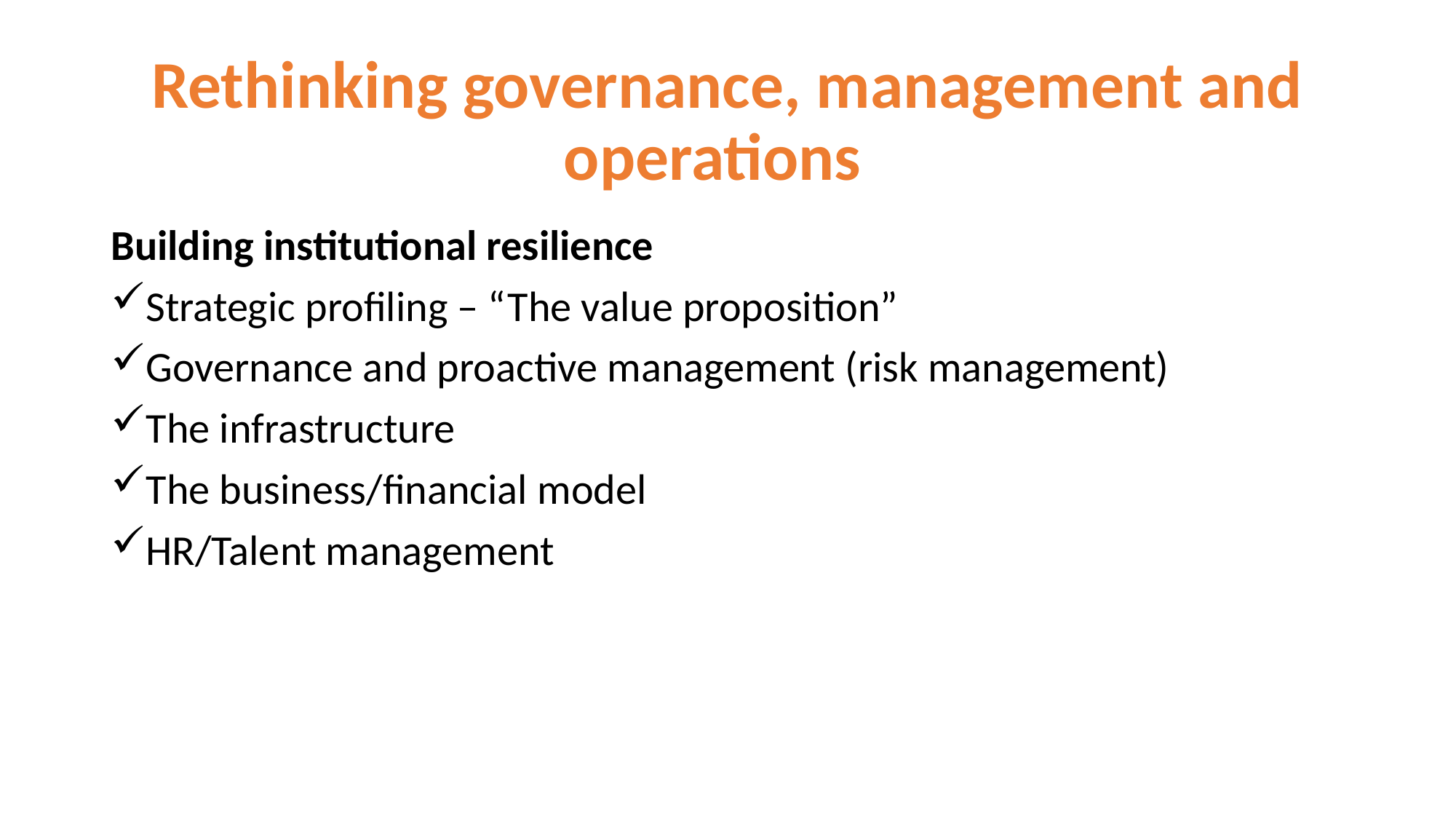

# Rethinking governance, management and operations
Building institutional resilience
Strategic profiling – “The value proposition”
Governance and proactive management (risk management)
The infrastructure
The business/financial model
HR/Talent management